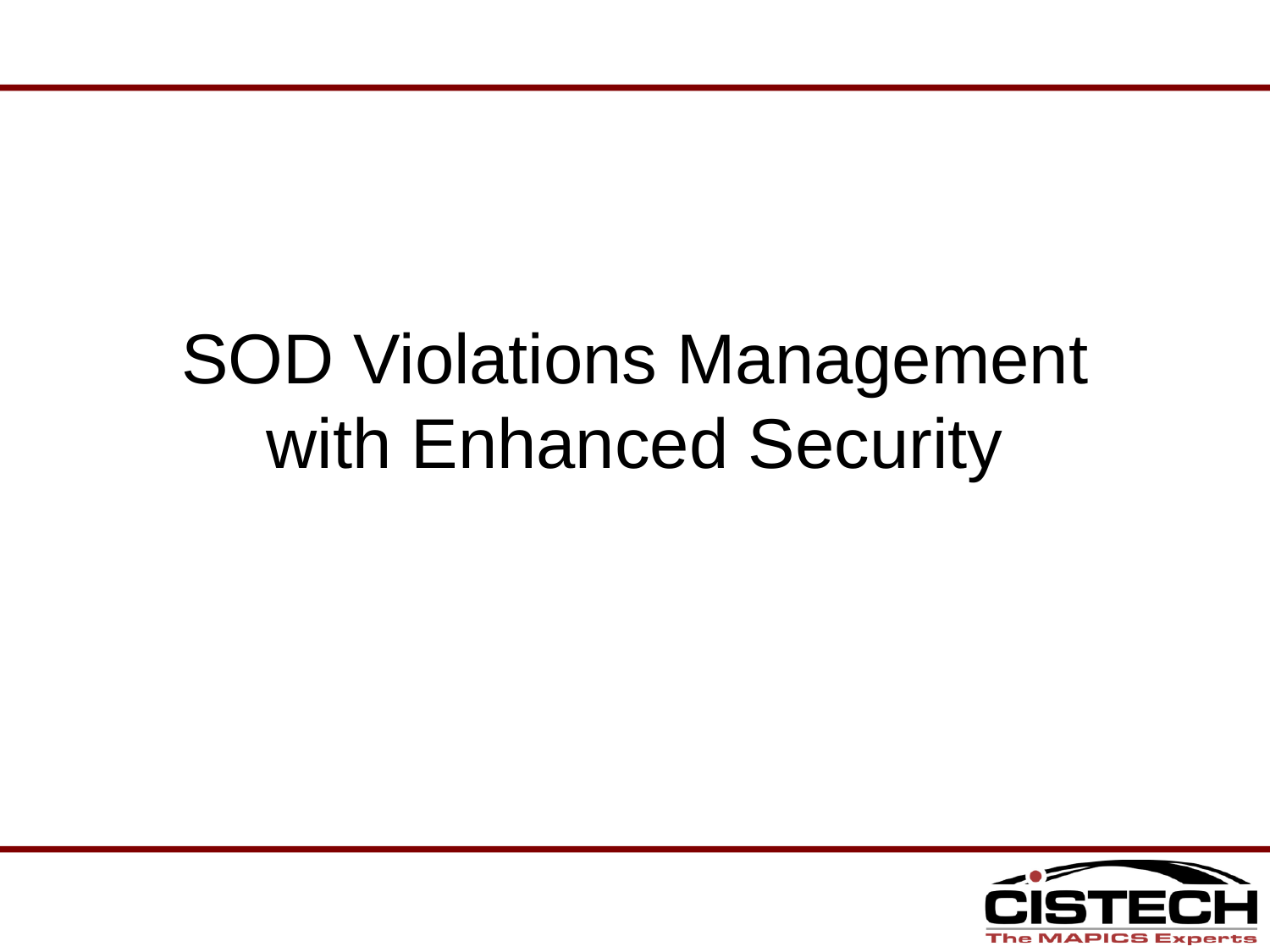

# SOD Violations Management with Enhanced Security